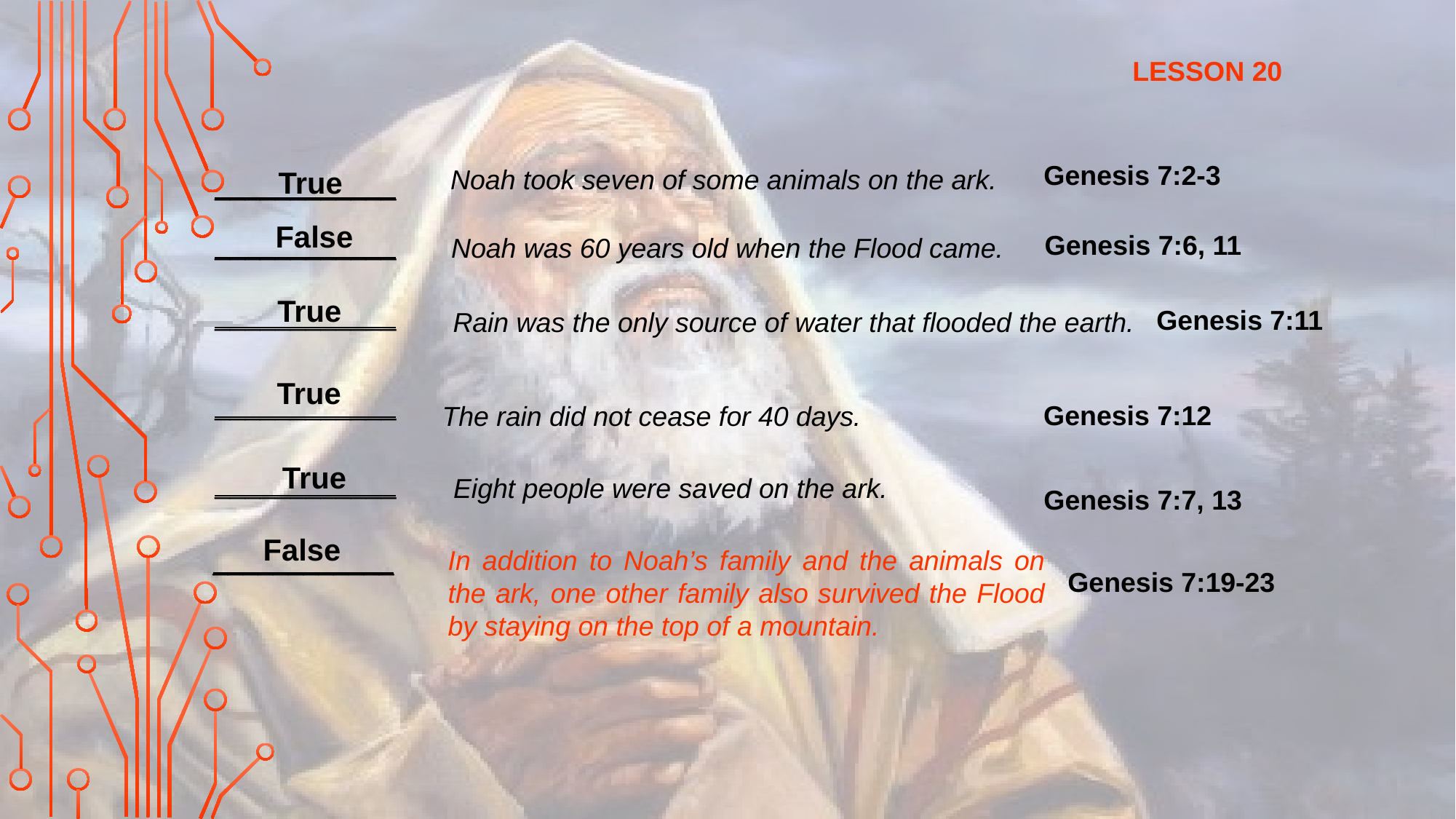

LESSON 20
Genesis 7:2-3
 Noah took seven of some animals on the ark.
True
____________
False
____________
Genesis 7:6, 11
Noah was 60 years old when the Flood came.
True
____________
Genesis 7:11
Rain was the only source of water that flooded the earth.
True
____________
Genesis 7:12
The rain did not cease for 40 days.
True
____________
Eight people were saved on the ark.
Genesis 7:7, 13
False
____________
In addition to Noah’s family and the animals on the ark, one other family also survived the Flood by staying on the top of a mountain.
Genesis 7:19-23